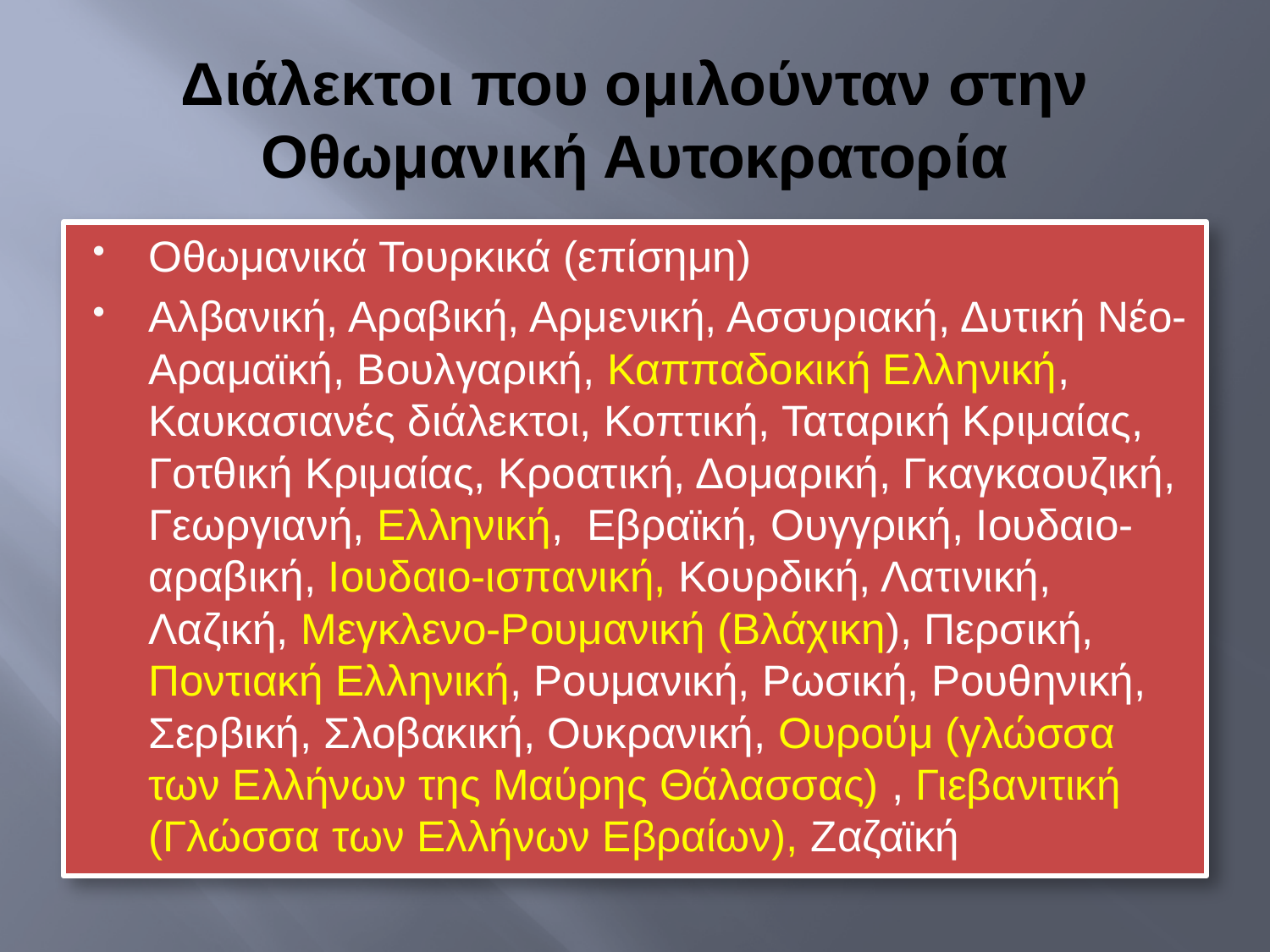

# Διάλεκτοι που ομιλούνταν στην Οθωμανική Αυτοκρατορία
Οθωμανικά Τουρκικά (επίσημη)
Αλβανική, Αραβική, Αρμενική, Ασσυριακή, Δυτική Νέο-Αραμαϊκή, Βουλγαρική, Καππαδοκική Ελληνική, Καυκασιανές διάλεκτοι, Κοπτική, Ταταρική Κριμαίας, Γοτθική Κριμαίας, Κροατική, Δομαρική, Γκαγκαουζική, Γεωργιανή, Ελληνική,  Εβραϊκή, Ουγγρική, Ιουδαιο-αραβική, Ιουδαιο-ισπανική, Κουρδική, Λατινική, Λαζική, Μεγκλενο-Ρουμανική (Βλάχικη), Περσική, Ποντιακή Ελληνική, Ρουμανική, Ρωσική, Ρουθηνική, Σερβική, Σλοβακική, Ουκρανική, Ουρούμ (γλώσσα των Ελλήνων της Μαύρης Θάλασσας) , Γιεβανιτική (Γλώσσα των Ελλήνων Εβραίων), Ζαζαϊκή